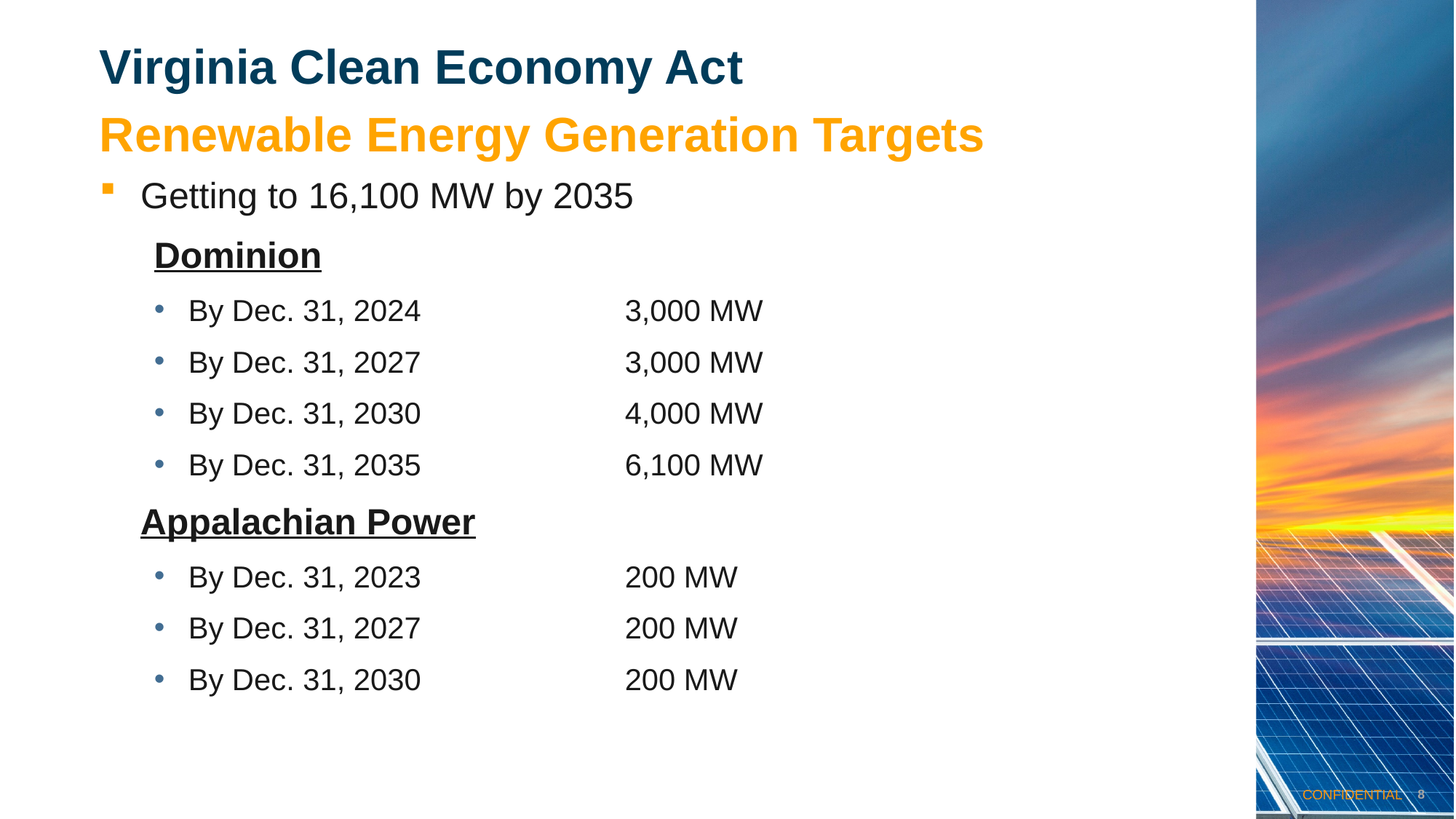

Virginia Clean Economy Act
Renewable Energy Generation Targets
Getting to 16,100 MW by 2035
Dominion
By Dec. 31, 2024		3,000 MW
By Dec. 31, 2027		3,000 MW
By Dec. 31, 2030		4,000 MW
By Dec. 31, 2035		6,100 MW
    Appalachian Power
By Dec. 31, 2023		200 MW
By Dec. 31, 2027		200 MW
By Dec. 31, 2030		200 MW